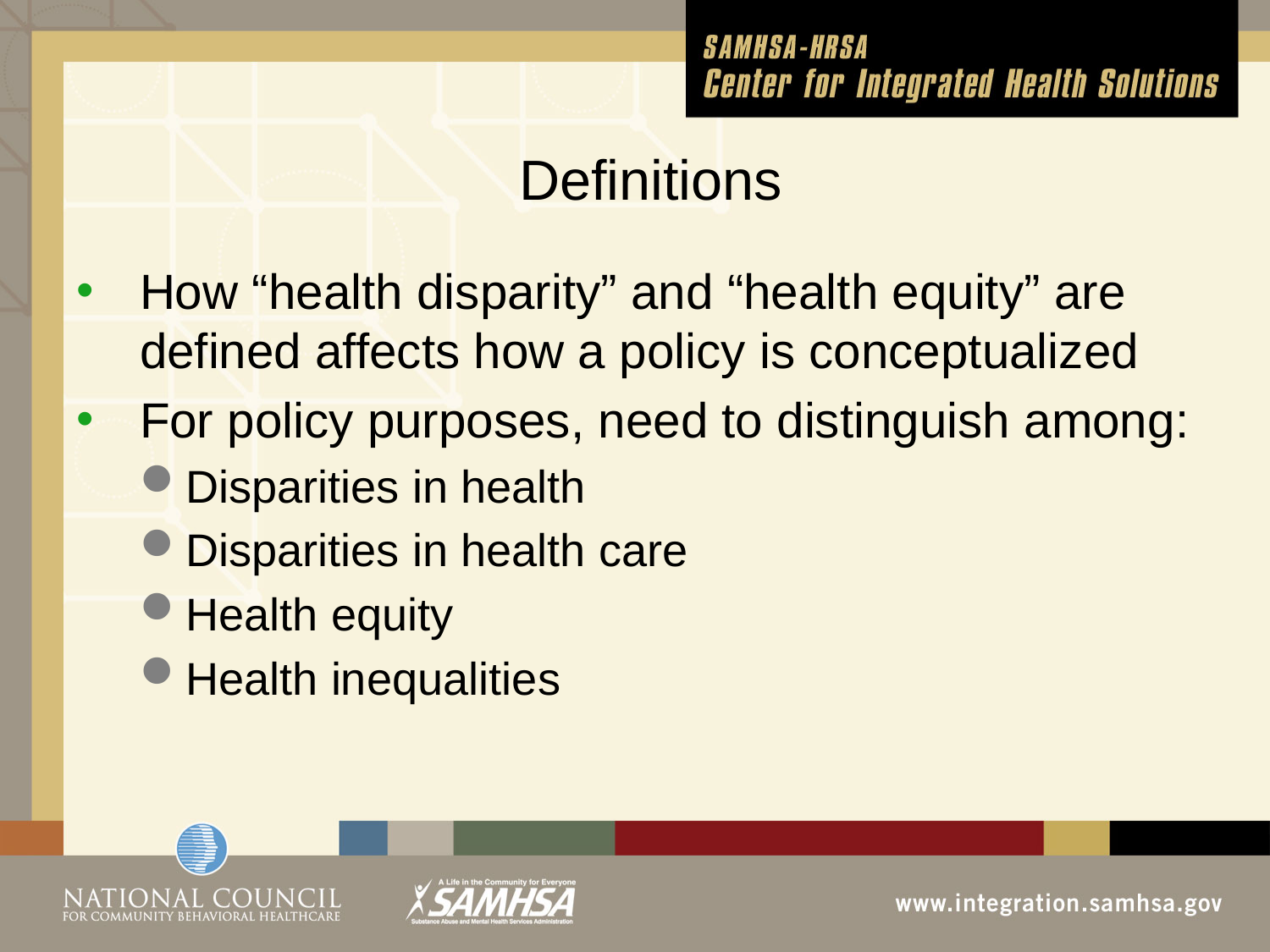

# Definitions
How “health disparity” and “health equity” are defined affects how a policy is conceptualized
For policy purposes, need to distinguish among:
Disparities in health
Disparities in health care
Health equity
Health inequalities